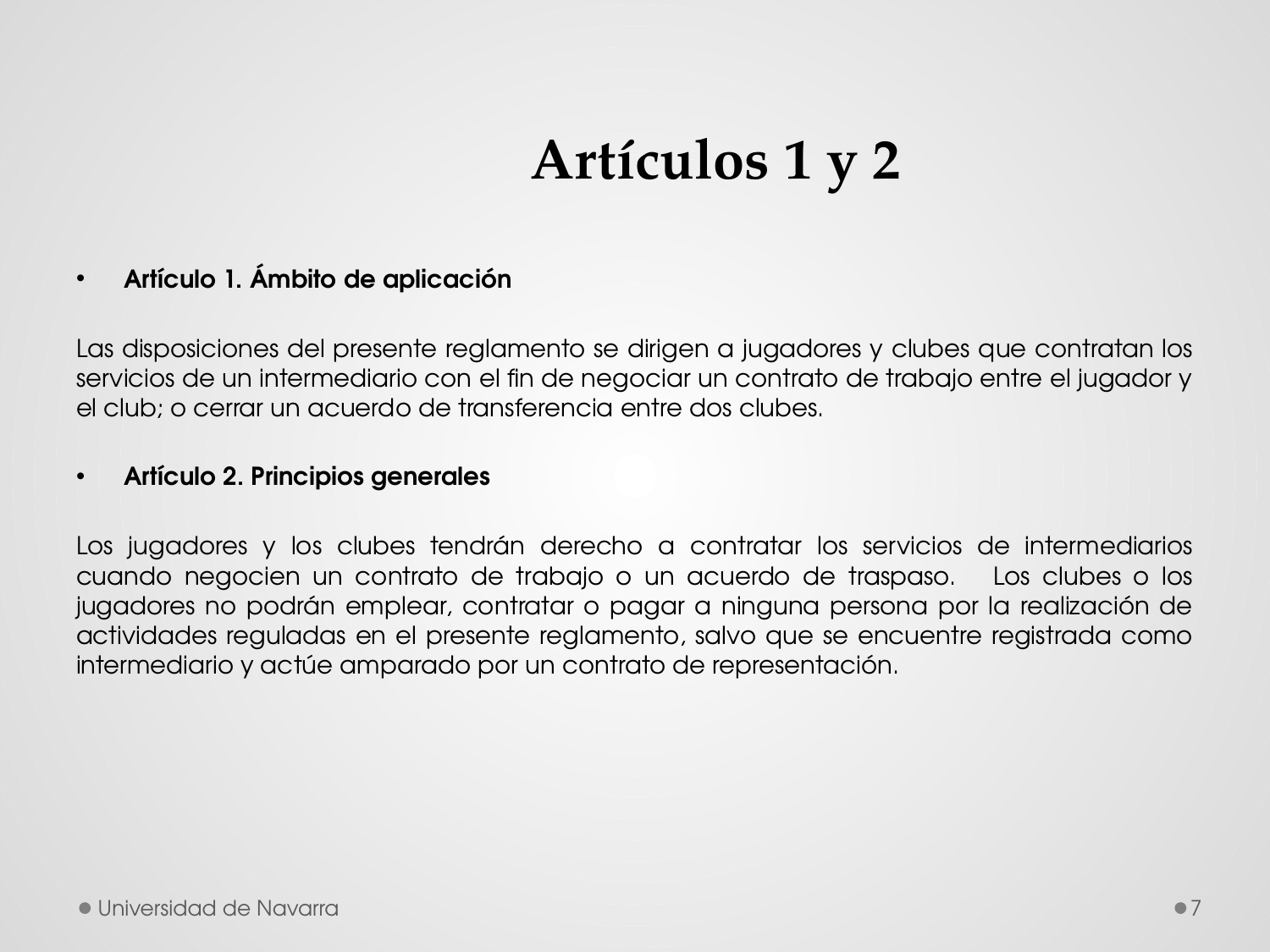

# Artículos 1 y 2

Artículo 1. Ámbito de aplicación

Las disposiciones del presente reglamento se dirigen a jugadores y clubes que contratan los servicios de un intermediario con el fin de negociar un contrato de trabajo entre el jugador y el club; o cerrar un acuerdo de transferencia entre dos clubes.

Artículo 2. Principios generales

Los jugadores y los clubes tendrán derecho a contratar los servicios de intermediarios cuando negocien un contrato de trabajo o un acuerdo de traspaso.   Los clubes o los jugadores no podrán emplear, contratar o pagar a ninguna persona por la realización de actividades reguladas en el presente reglamento, salvo que se encuentre registrada como intermediario y actúe amparado por un contrato de representación.

Universidad de Navarra
7